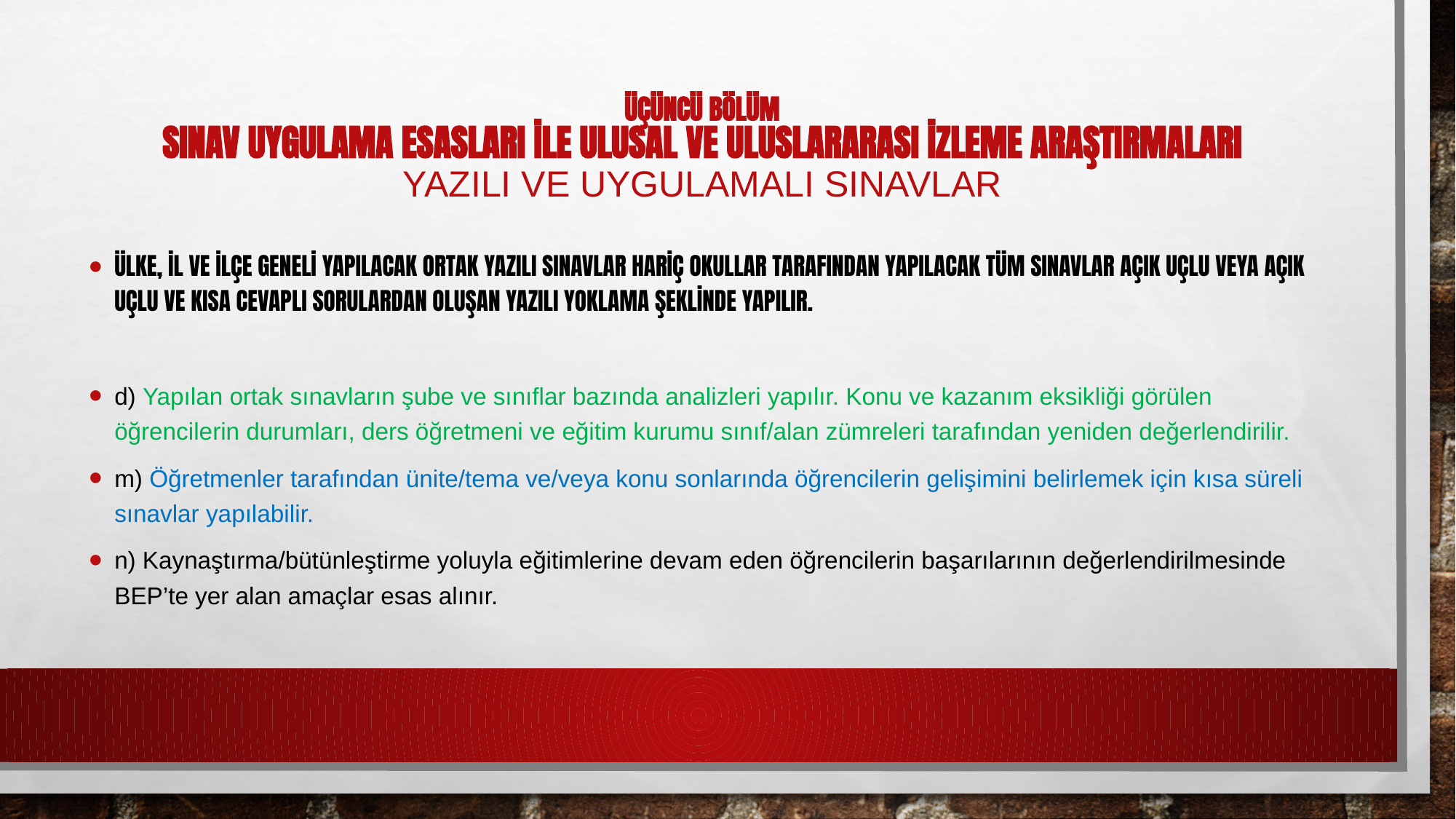

# ÜÇÜNCÜ BÖLÜM Sınav Uygulama Esasları ile Ulusal ve Uluslararası İzleme Araştırmaları Yazılı ve uygulamalı sınavlar
Ülke, il ve ilçe geneli yapılacak ortak yazılı sınavlar hariç okullar tarafından yapılacak tüm sınavlar açık uçlu veya açık uçlu ve kısa cevaplı sorulardan oluşan yazılı yoklama şeklinde yapılır.

d) Yapılan ortak sınavların şube ve sınıflar bazında analizleri yapılır. Konu ve kazanım eksikliği görülen öğrencilerin durumları, ders öğretmeni ve eğitim kurumu sınıf/alan zümreleri tarafından yeniden değerlendirilir.
m) Öğretmenler tarafından ünite/tema ve/veya konu sonlarında öğrencilerin gelişimini belirlemek için kısa süreli sınavlar yapılabilir.
n) Kaynaştırma/bütünleştirme yoluyla eğitimlerine devam eden öğrencilerin başarılarının değerlendirilmesinde BEP’te yer alan amaçlar esas alınır.